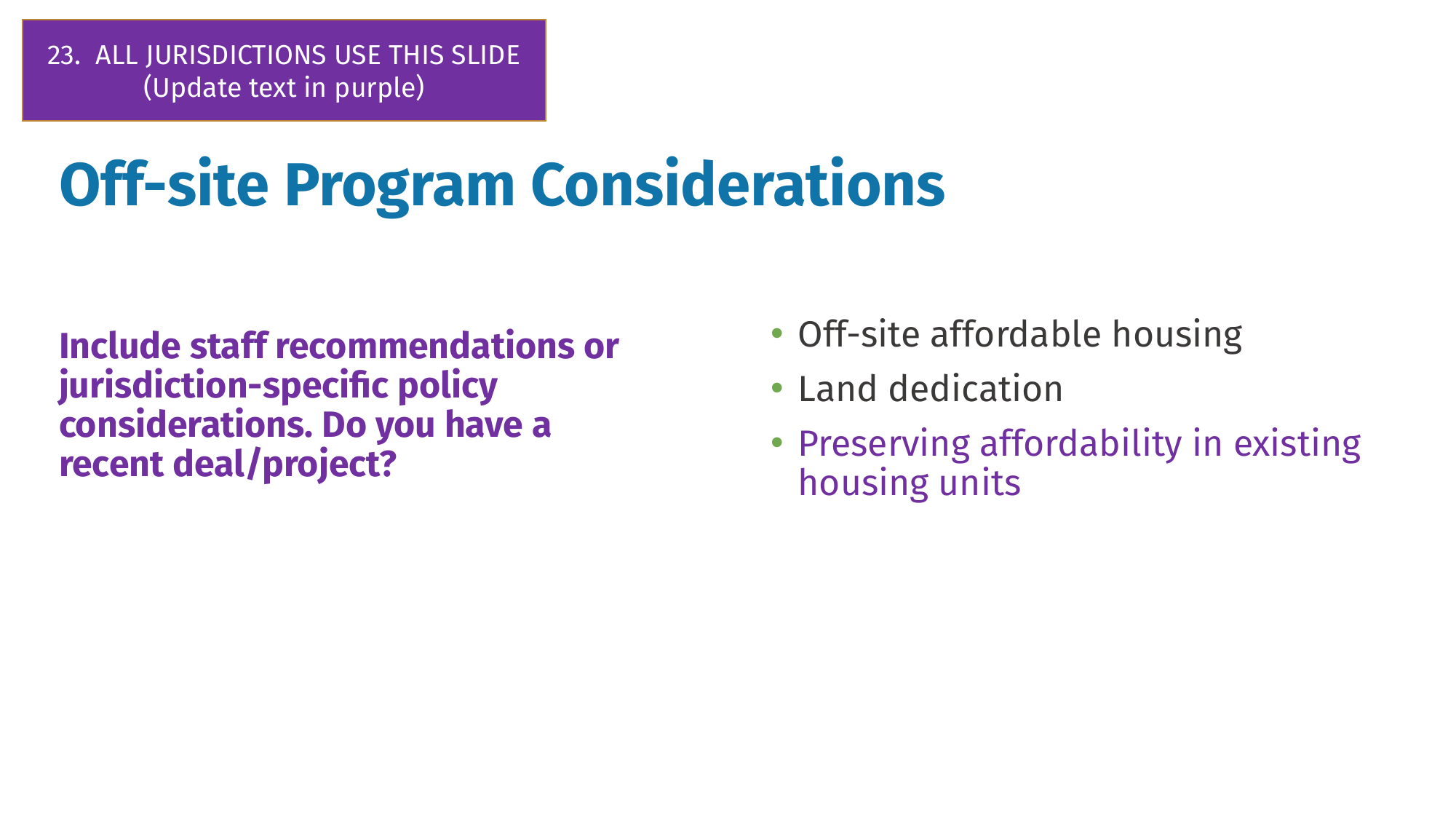

23.  ALL JURISDICTIONS USE THIS SLIDE
(Update text in purple)
# Off-site Program Considerations
Include staff recommendations or jurisdiction-specific policy considerations. Do you have a recent deal/project?
Off-site affordable housing
Land dedication
Preserving affordability in existing housing units